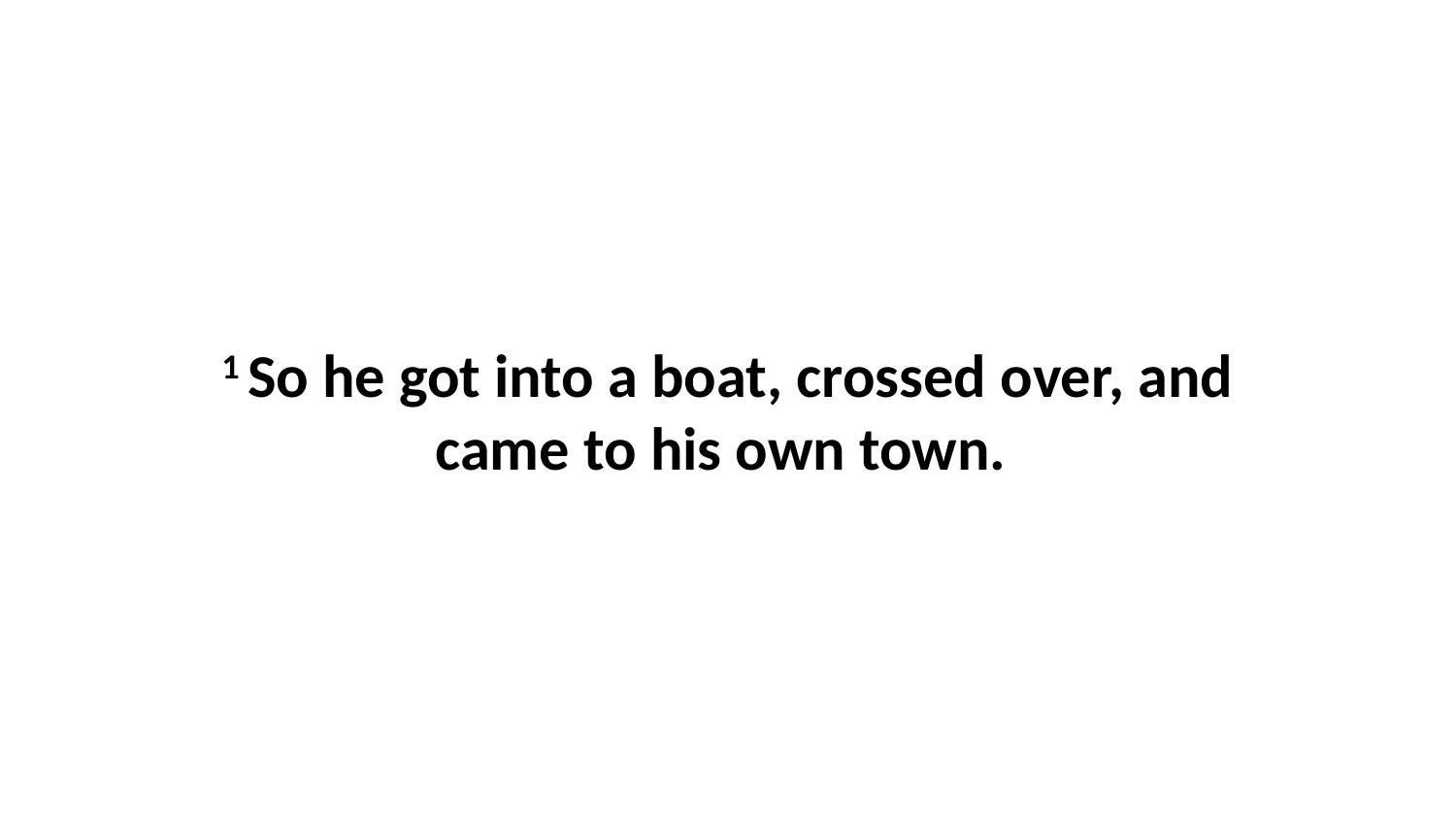

1 So he got into a boat, crossed over, and came to his own town.